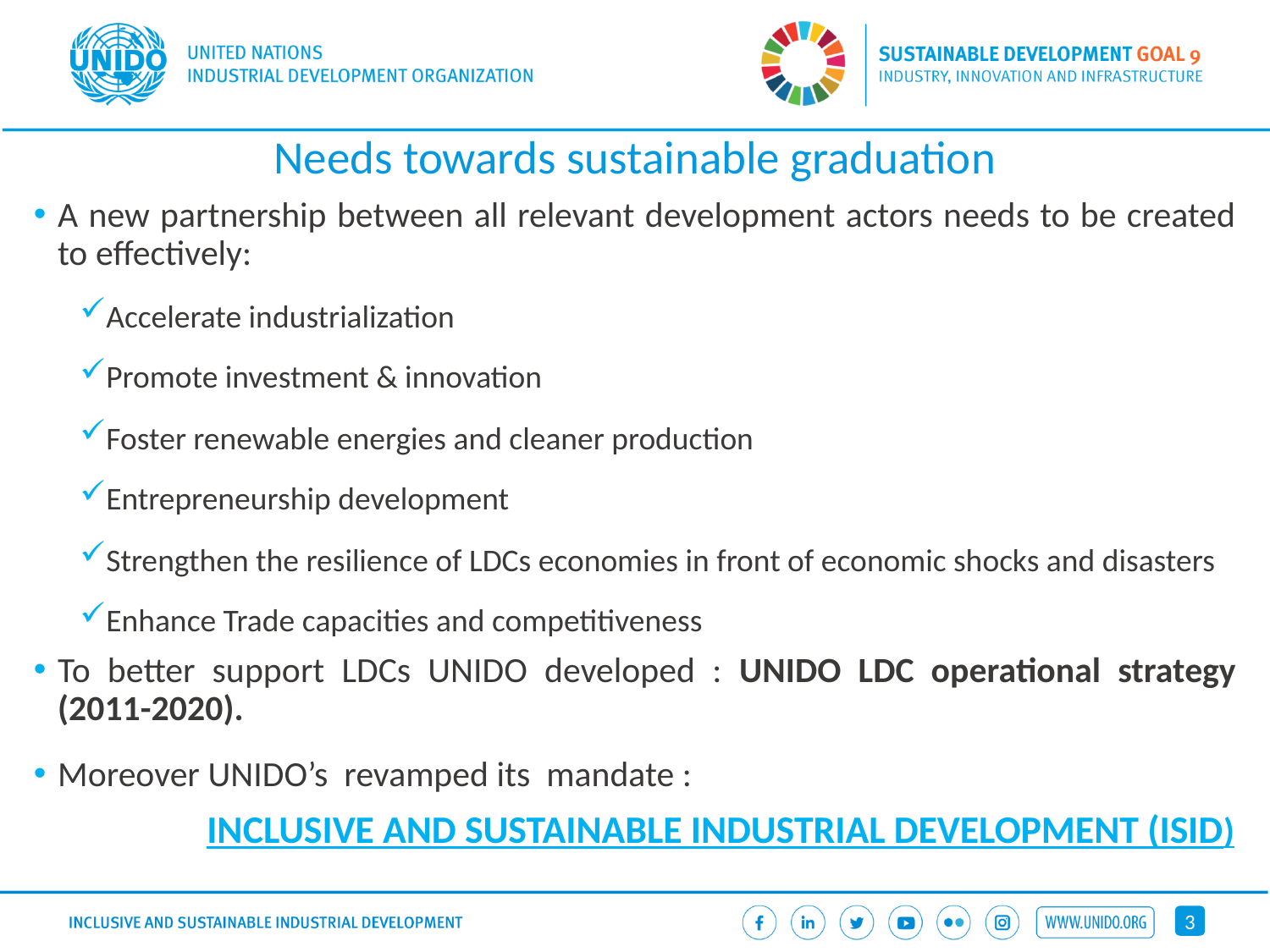

# Needs towards sustainable graduation
A new partnership between all relevant development actors needs to be created to effectively:
Accelerate industrialization
Promote investment & innovation
Foster renewable energies and cleaner production
Entrepreneurship development
Strengthen the resilience of LDCs economies in front of economic shocks and disasters
Enhance Trade capacities and competitiveness
To better support LDCs UNIDO developed : UNIDO LDC operational strategy (2011-2020).

Moreover UNIDO’s  revamped its  mandate :
	INCLUSIVE AND SUSTAINABLE INDUSTRIAL DEVELOPMENT (ISID)